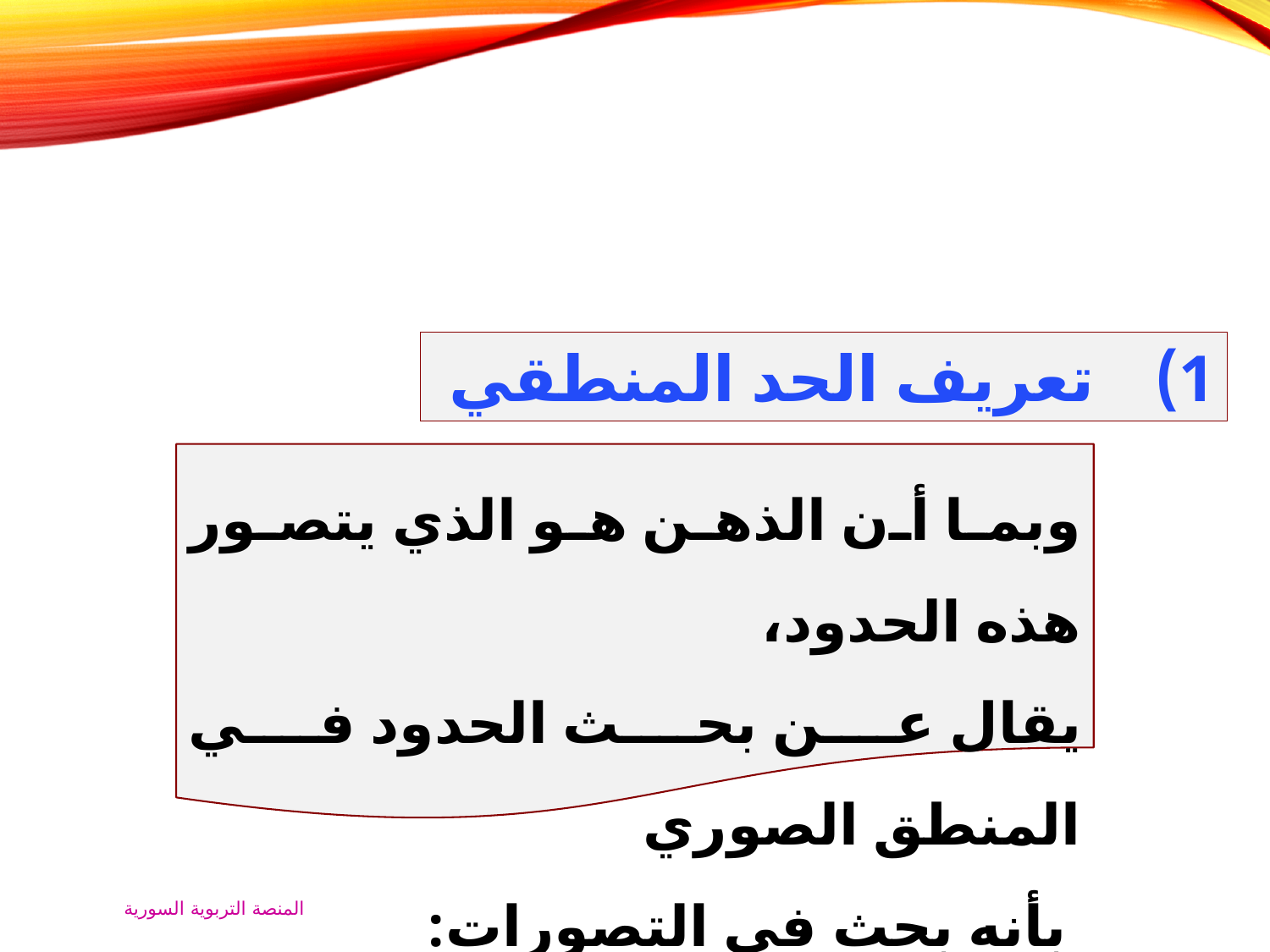

تعريف الحد المنطقي
وبما أن الذهن هو الذي يتصور هذه الحدود،
يقال عن بحث الحدود في المنطق الصوري
 بأنه بحث في التصورات:

المنصة التربوية السورية